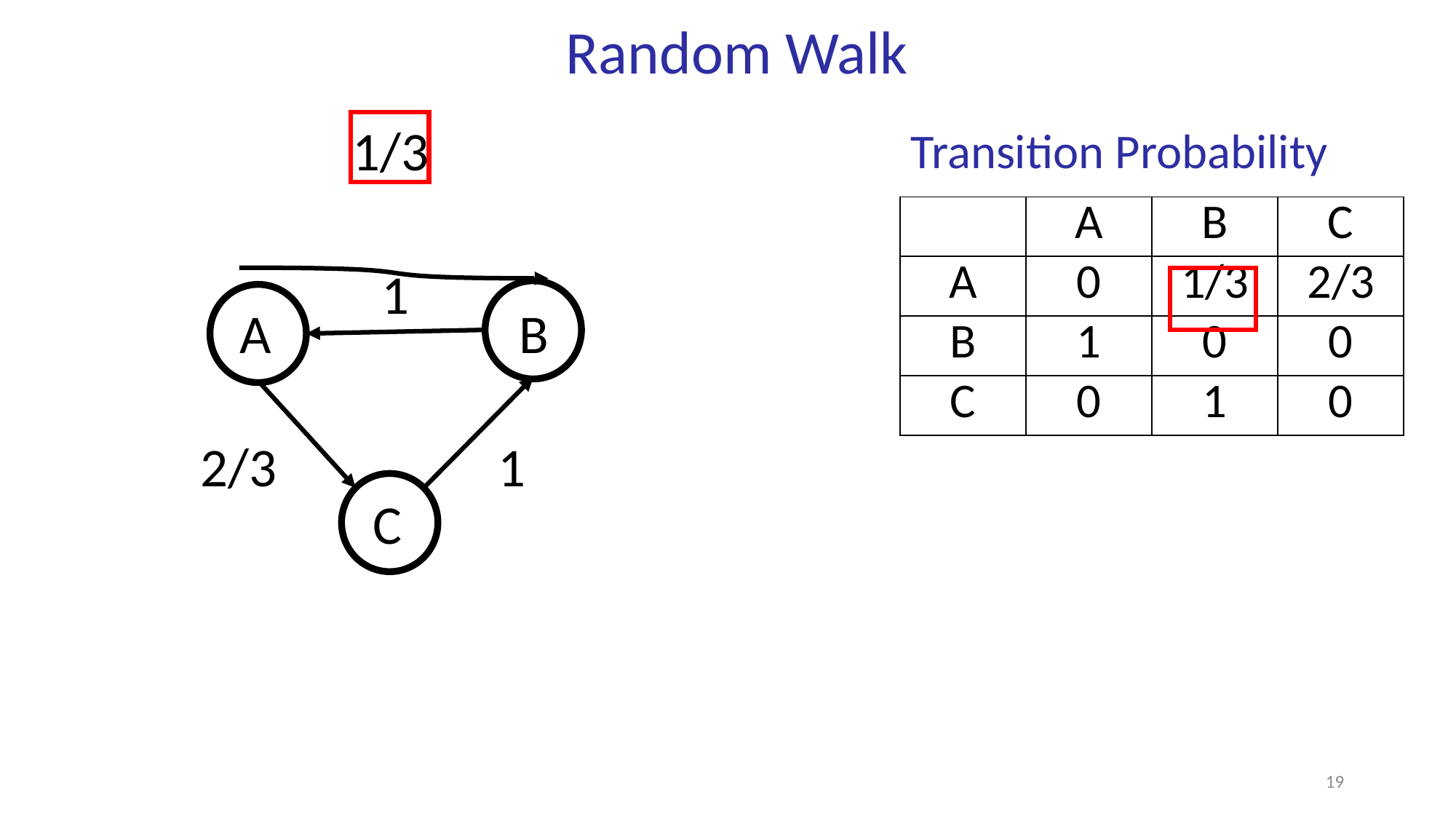

Random Walk
1/3

Transition Probability
|  | A | B | C |
| --- | --- | --- | --- |
| A | 0 | 1/3 | 2/3 |
| B | 1 | 0 | 0 |
| C | 0 | 1 | 0 |
1

B
A
2/3
1

C
19